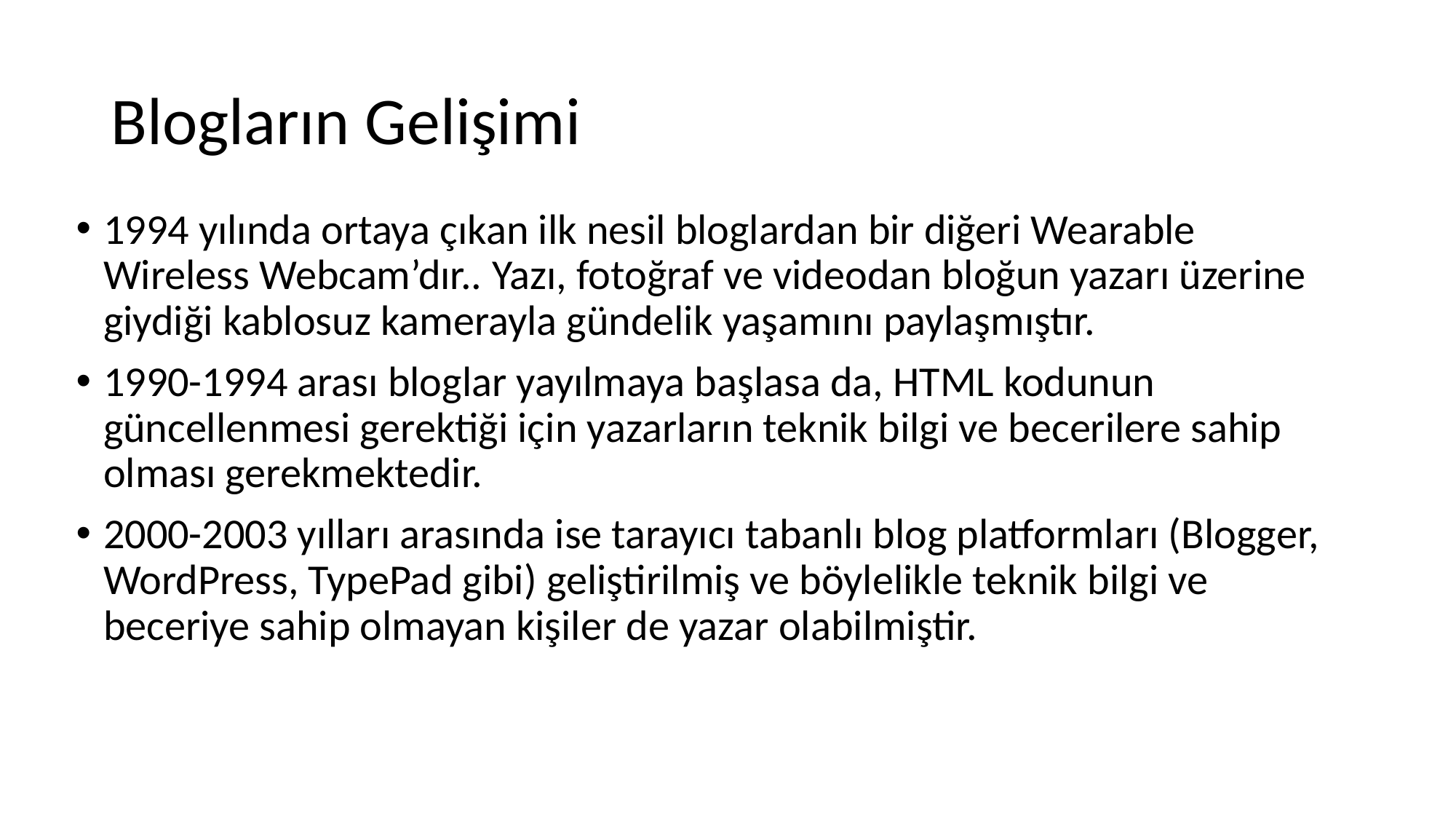

# Blogların Gelişimi
1994 yılında ortaya çıkan ilk nesil bloglardan bir diğeri Wearable Wireless Webcam’dır.. Yazı, fotoğraf ve videodan bloğun yazarı üzerine giydiği kablosuz kamerayla gündelik yaşamını paylaşmıştır.
1990-1994 arası bloglar yayılmaya başlasa da, HTML kodunun güncellenmesi gerektiği için yazarların teknik bilgi ve becerilere sahip olması gerekmektedir.
2000-2003 yılları arasında ise tarayıcı tabanlı blog platformları (Blogger, WordPress, TypePad gibi) geliştirilmiş ve böylelikle teknik bilgi ve beceriye sahip olmayan kişiler de yazar olabilmiştir.